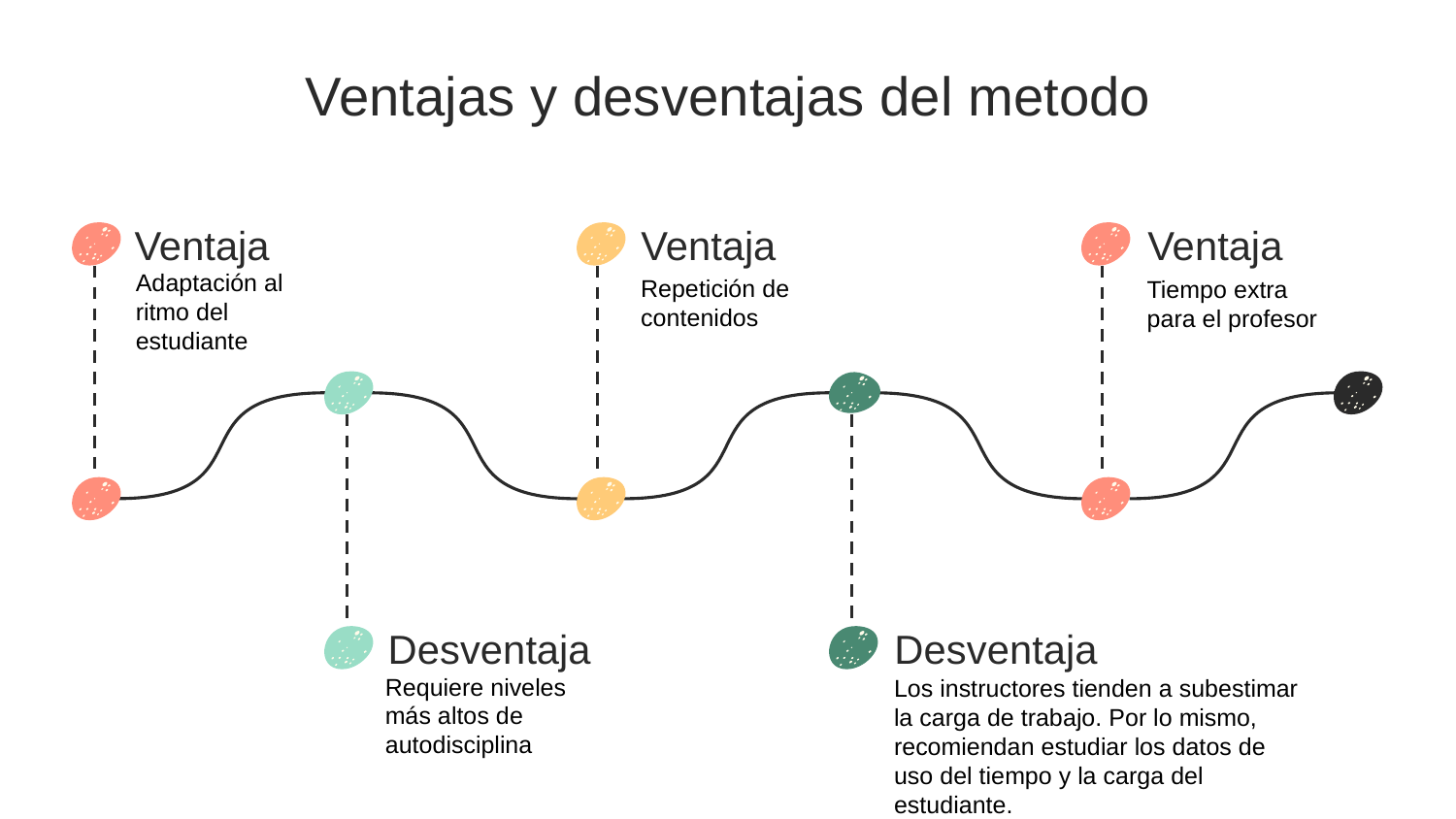

# Ventajas y desventajas del metodo
Ventaja

Ventaja

Ventaja

Adaptación al ritmo del estudiante
Repetición de contenidos
Tiempo extra para el profesor

Desventaja

Desventaja

Requiere niveles más altos de autodisciplina
Los instructores tienden a subestimar la carga de trabajo. Por lo mismo, recomiendan estudiar los datos de uso del tiempo y la carga del estudiante.